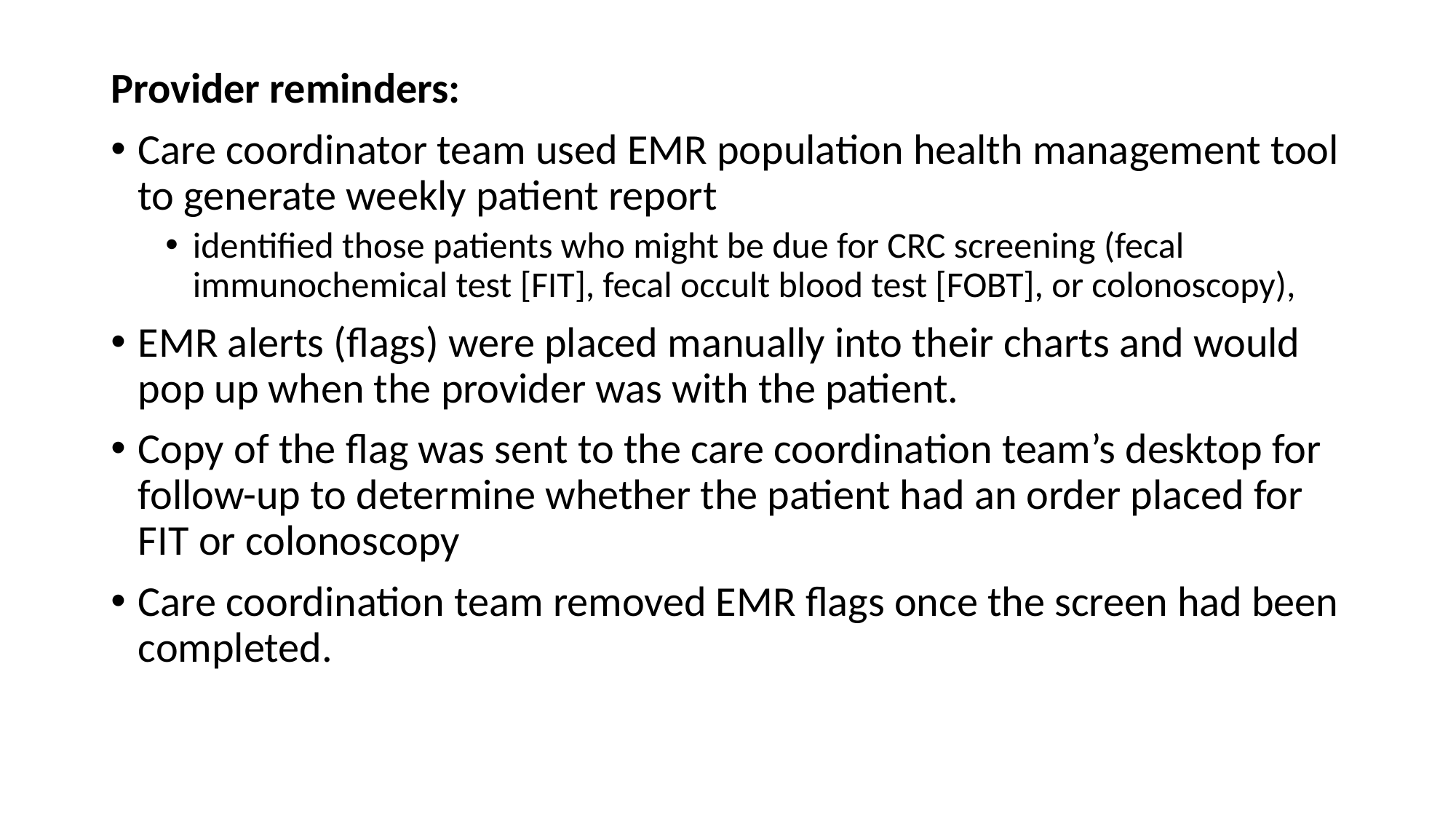

﻿Provider reminders:
Care coordinator team used EMR population health management tool to generate weekly patient report
identified those patients who might be due for CRC screening (fecal immunochemical test [FIT], fecal occult blood test [FOBT], or colonoscopy),
EMR alerts (flags) were placed manually into their charts and would pop up when the provider was with the patient.
Copy of the flag was sent to the care coordination team’s desktop for follow-up to determine whether the patient had an order placed for FIT or colonoscopy
Care coordination team removed EMR flags once the screen had been completed.